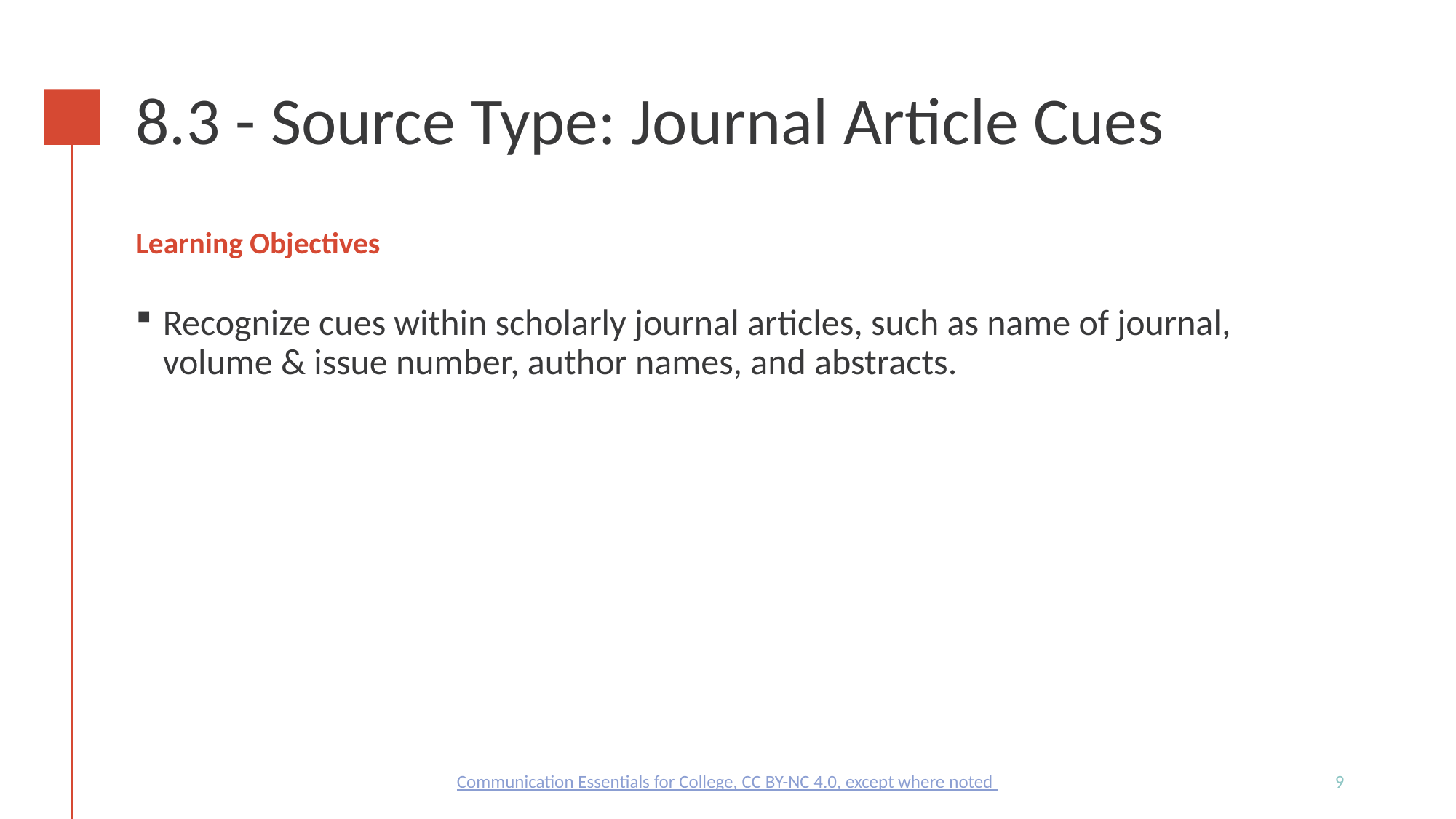

# 8.3 - Source Type: Journal Article Cues
Learning Objectives
Recognize cues within scholarly journal articles, such as name of journal, volume & issue number, author names, and abstracts.
9
Communication Essentials for College, CC BY-NC 4.0, except where noted